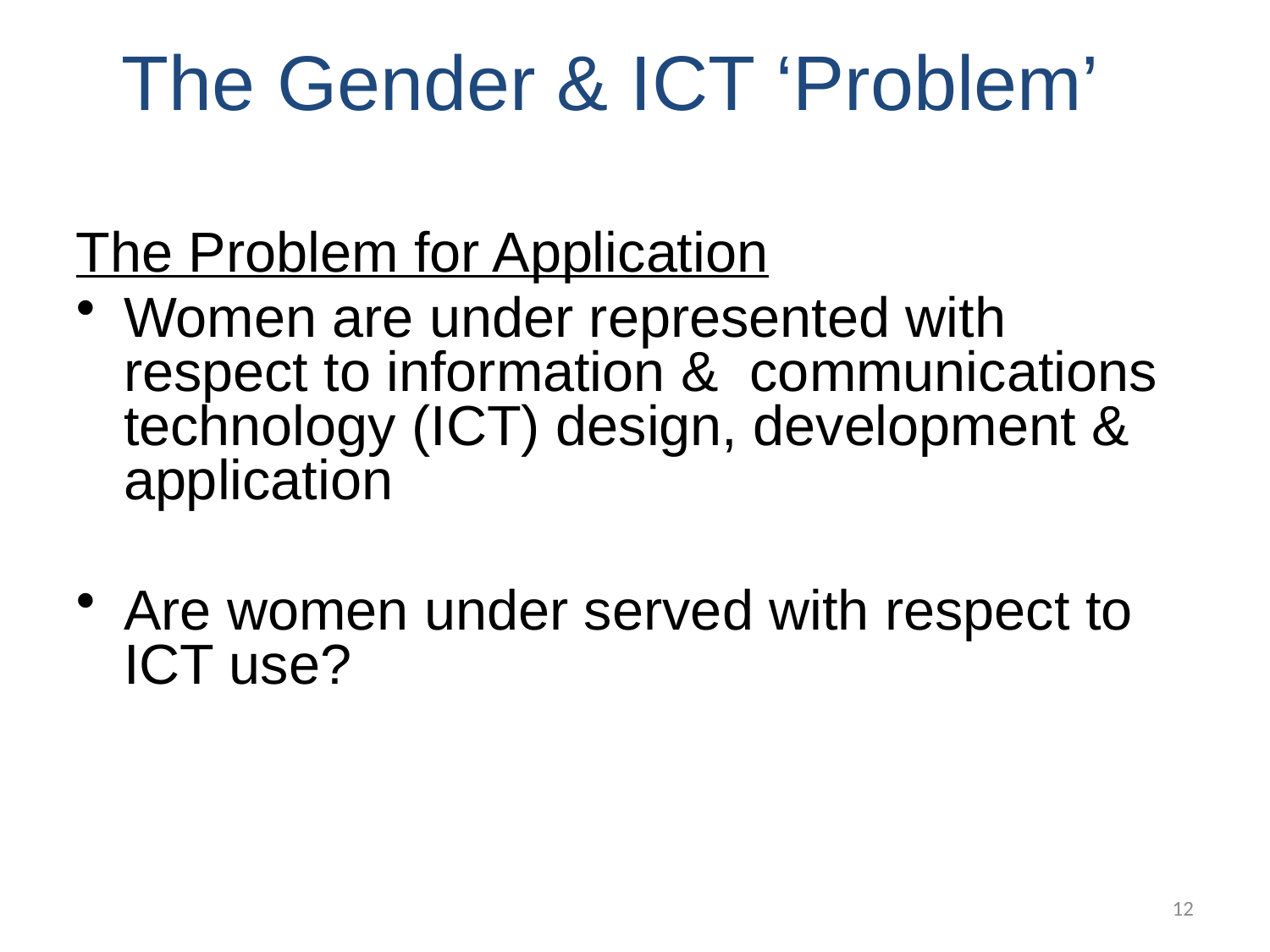

The Gender & ICT ‘Problem’
The Problem for Application
Women are under represented with respect to information &  communications technology (ICT) design, development & application

Are women under served with respect to ICT use?

12